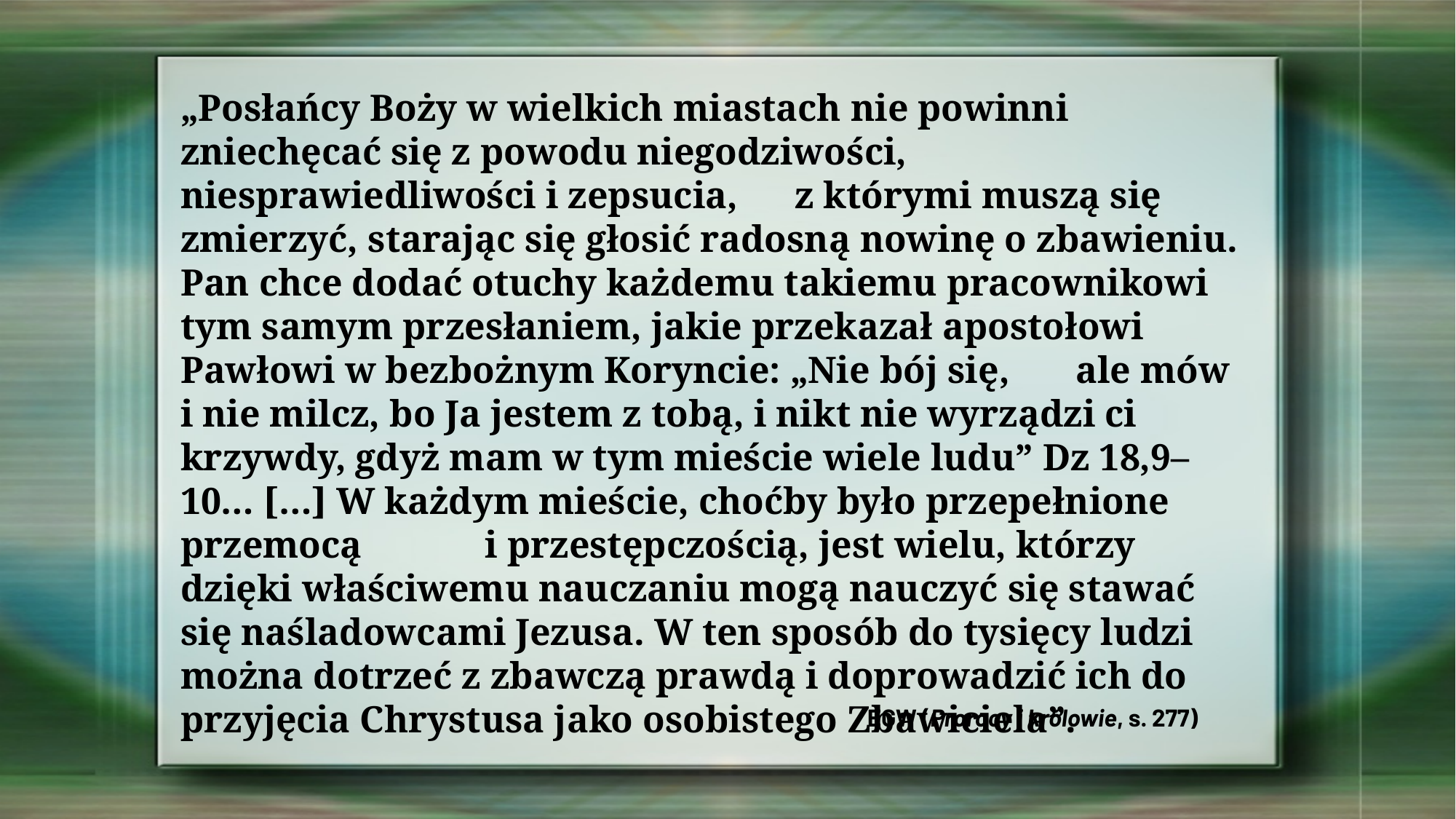

„Posłańcy Boży w wielkich miastach nie powinni zniechęcać się z powodu niegodziwości, niesprawiedliwości i zepsucia,      z którymi muszą się zmierzyć, starając się głosić radosną nowinę o zbawieniu. Pan chce dodać otuchy każdemu takiemu pracownikowi tym samym przesłaniem, jakie przekazał apostołowi Pawłowi w bezbożnym Koryncie: „Nie bój się,       ale mów i nie milcz, bo Ja jestem z tobą, i nikt nie wyrządzi ci krzywdy, gdyż mam w tym mieście wiele ludu” Dz 18,9–10… […] W każdym mieście, choćby było przepełnione przemocą             i przestępczością, jest wielu, którzy dzięki właściwemu nauczaniu mogą nauczyć się stawać się naśladowcami Jezusa. W ten sposób do tysięcy ludzi można dotrzeć z zbawczą prawdą i doprowadzić ich do przyjęcia Chrystusa jako osobistego Zbawiciela”.
EGW (Prorocy i królowie, s. 277)